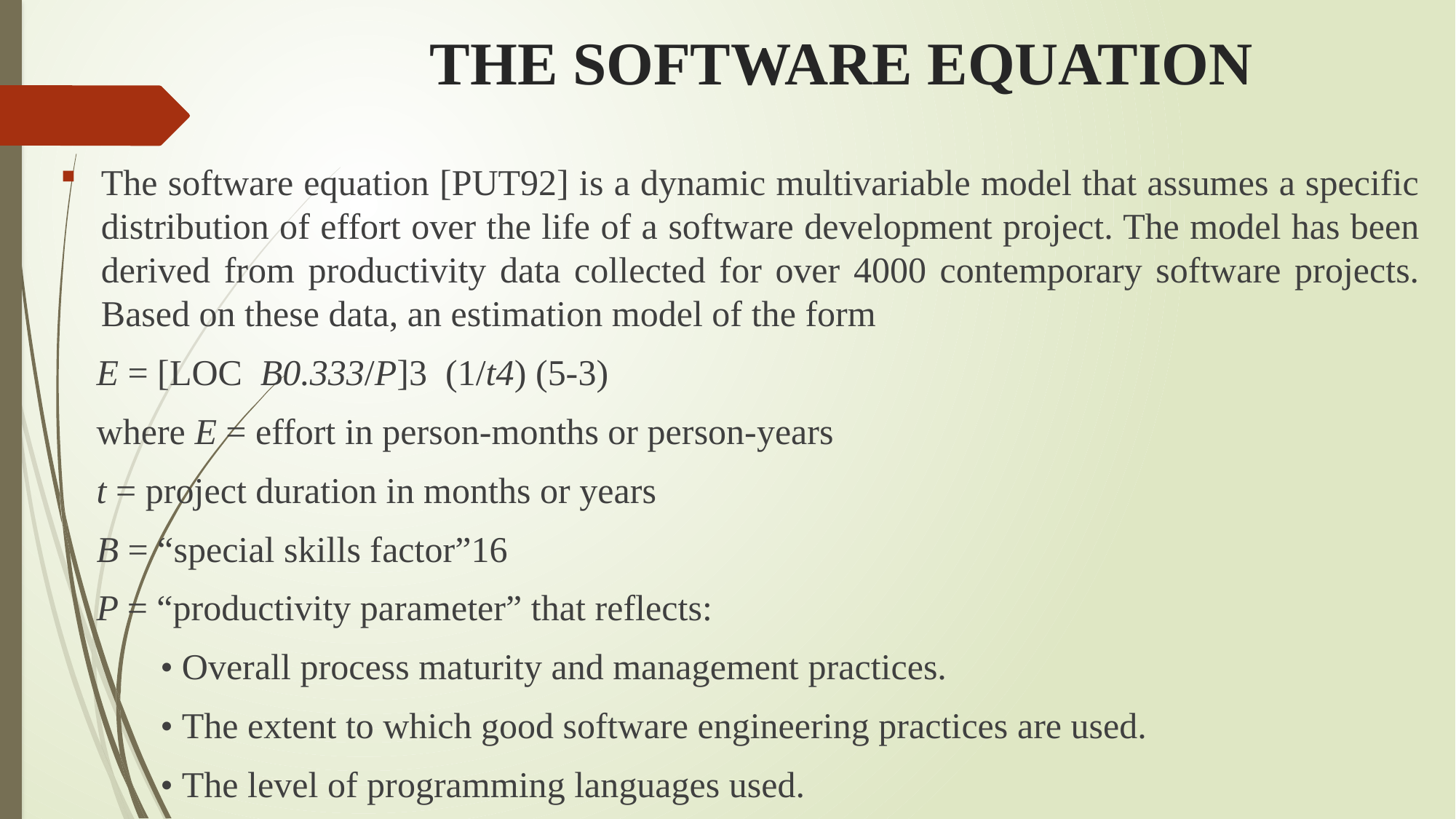

# THE SOFTWARE EQUATION
The software equation [PUT92] is a dynamic multivariable model that assumes a specific distribution of effort over the life of a software development project. The model has been derived from productivity data collected for over 4000 contemporary software projects. Based on these data, an estimation model of the form
    E = [LOC  B0.333/P]3  (1/t4) (5-3)
    where E = effort in person-months or person-years
    t = project duration in months or years
    B = “special skills factor”16
    P = “productivity parameter” that reflects:
           • Overall process maturity and management practices.
           • The extent to which good software engineering practices are used.
           • The level of programming languages used.